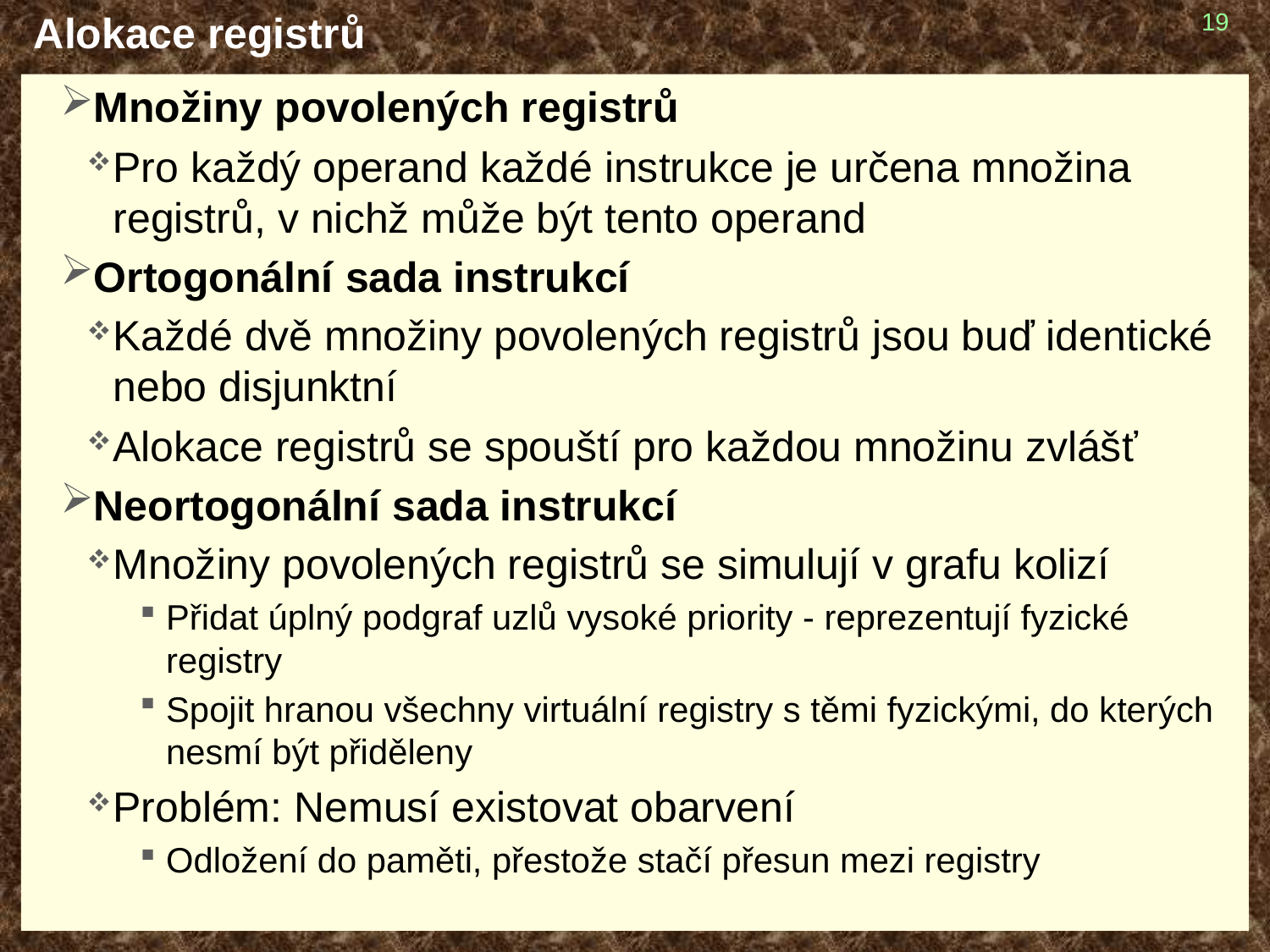

# Alokace registrů
19
Množiny povolených registrů
Pro každý operand každé instrukce je určena množina registrů, v nichž může být tento operand
Ortogonální sada instrukcí
Každé dvě množiny povolených registrů jsou buď identické nebo disjunktní
Alokace registrů se spouští pro každou množinu zvlášť
Neortogonální sada instrukcí
Množiny povolených registrů se simulují v grafu kolizí
Přidat úplný podgraf uzlů vysoké priority - reprezentují fyzické registry
Spojit hranou všechny virtuální registry s těmi fyzickými, do kterých nesmí být přiděleny
Problém: Nemusí existovat obarvení
Odložení do paměti, přestože stačí přesun mezi registry